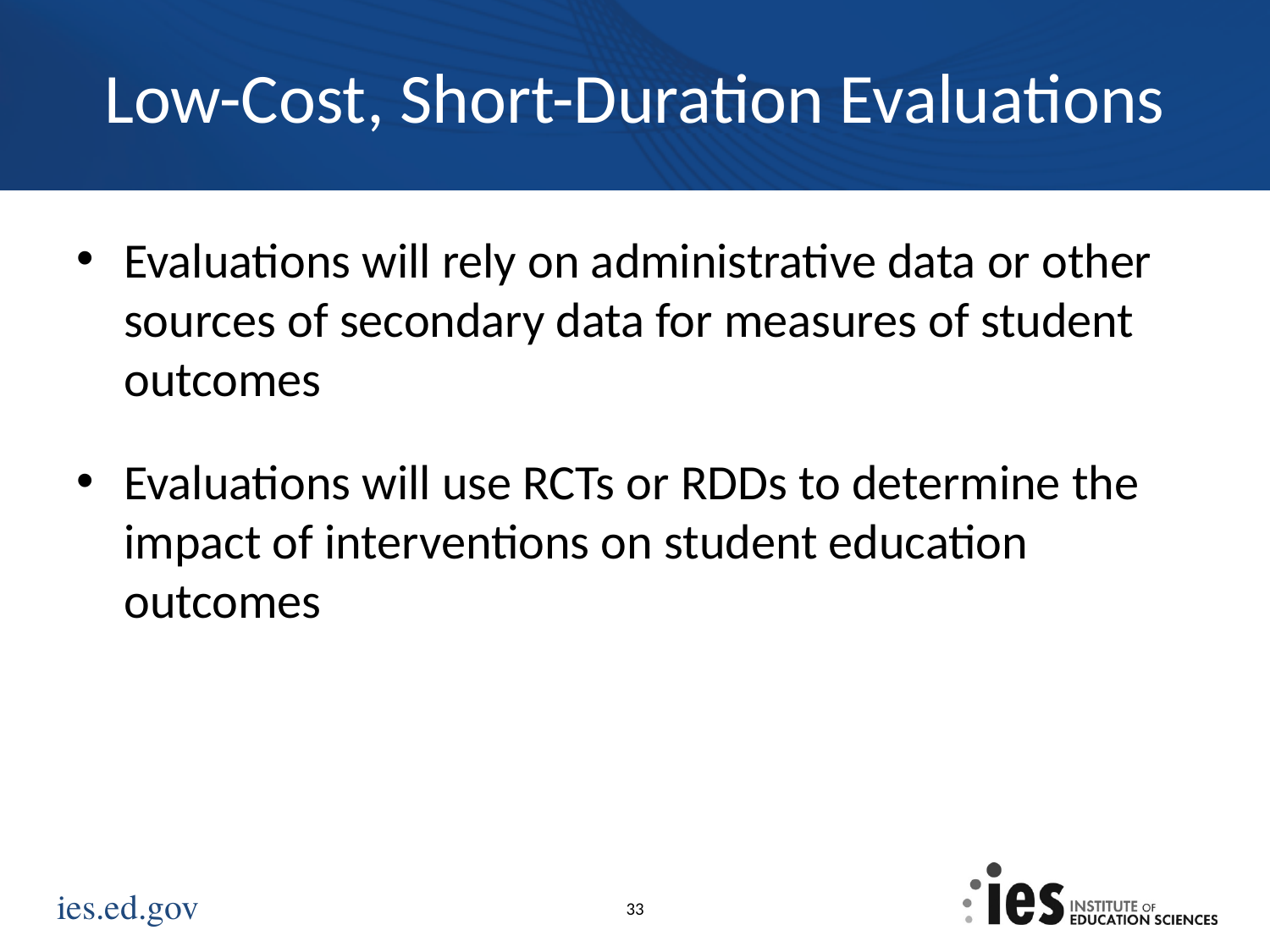

# Low-Cost, Short-Duration Evaluations
Evaluations will rely on administrative data or other sources of secondary data for measures of student outcomes

Evaluations will use RCTs or RDDs to determine the impact of interventions on student education outcomes